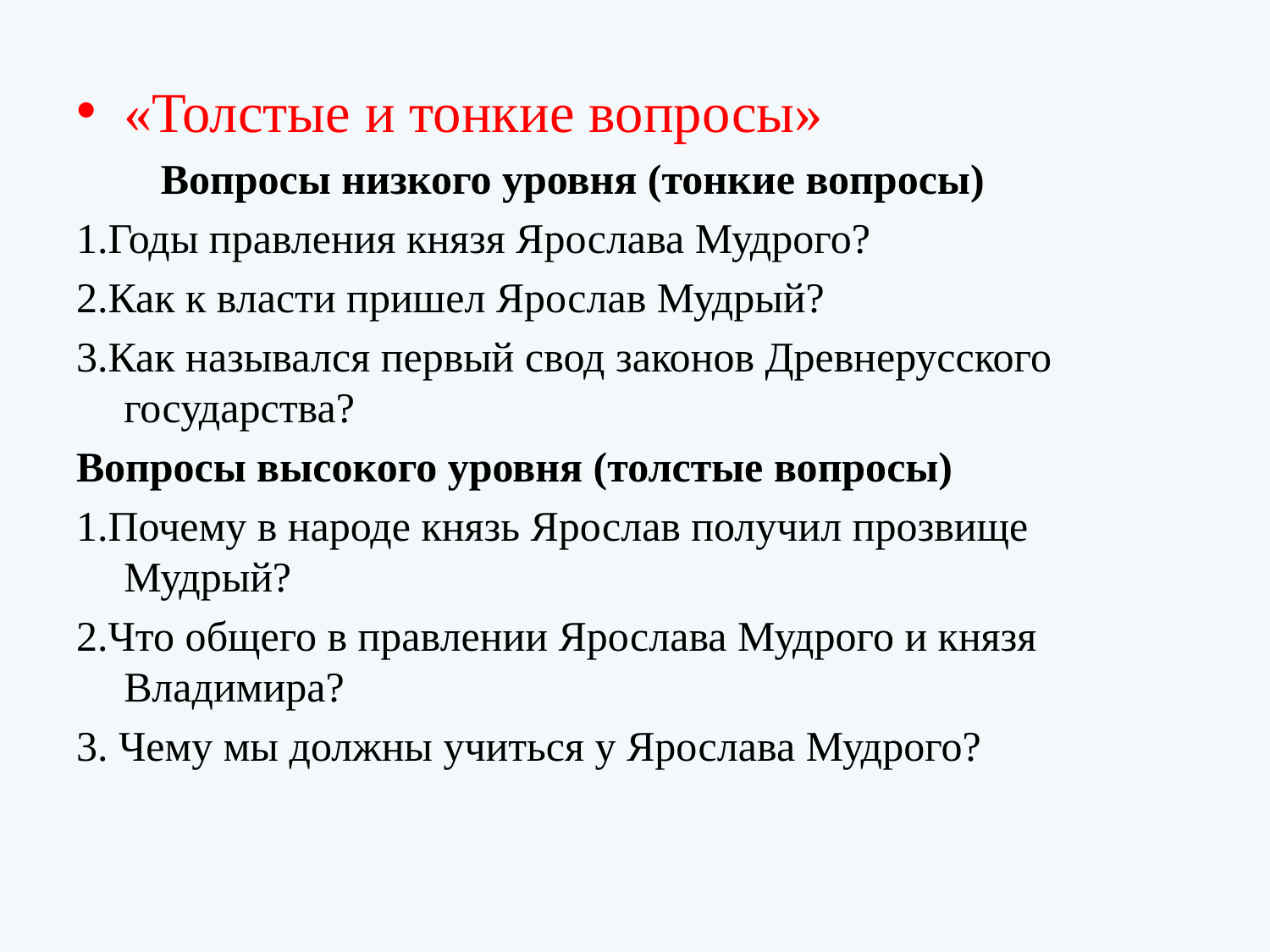

«Толстые и тонкие вопросы»
        Вопросы низкого уровня (тонкие вопросы)
1.Годы правления князя Ярослава Мудрого?
2.Как к власти пришел Ярослав Мудрый?
3.Как назывался первый свод законов Древнерусского государства?
Вопросы высокого уровня (толстые вопросы)
1.Почему в народе князь Ярослав получил прозвище Мудрый?
2.Что общего в правлении Ярослава Мудрого и князя Владимира?
3. Чему мы должны учиться у Ярослава Мудрого?